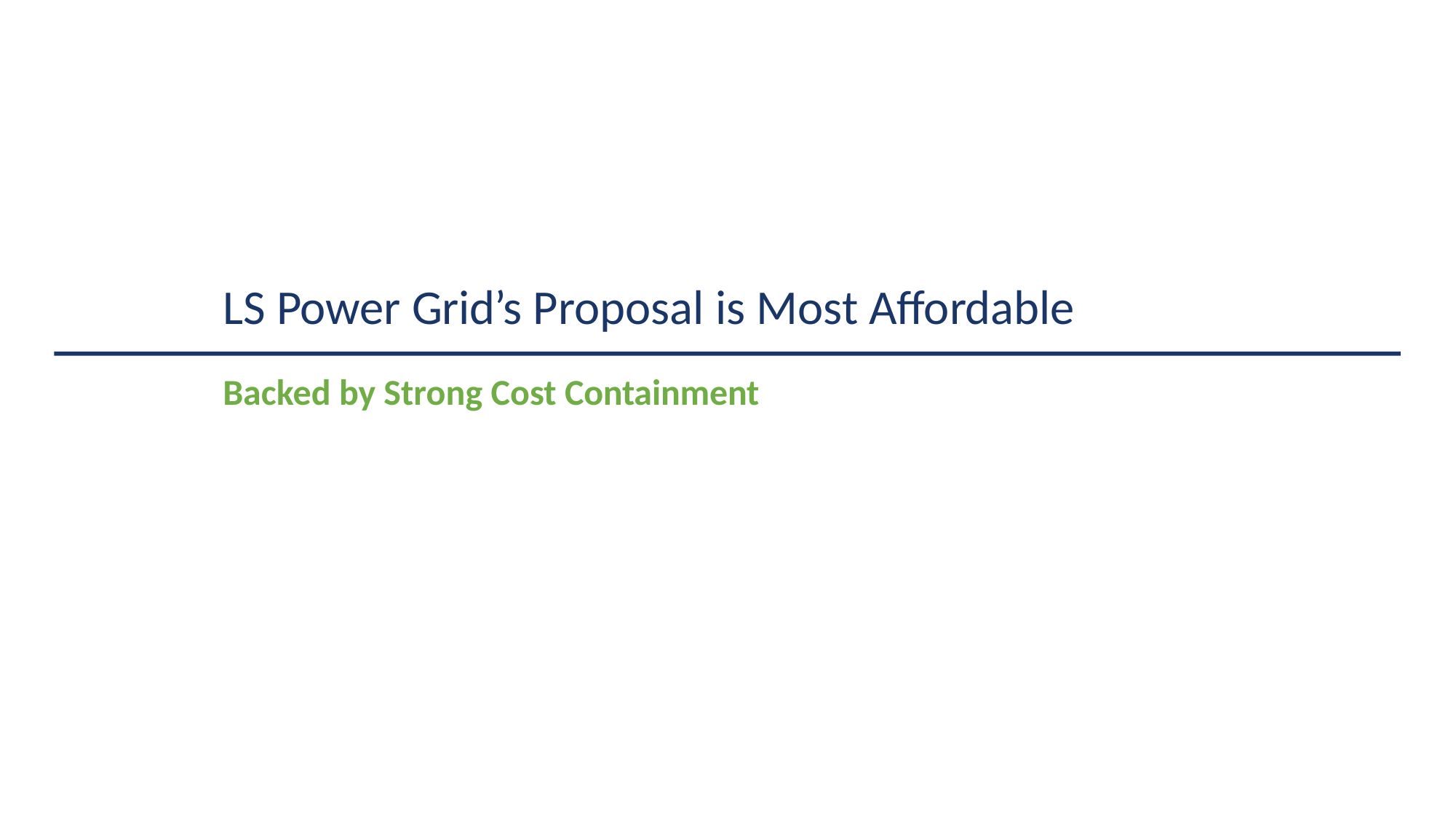

LS Power Grid’s Proposal is Most Affordable
Backed by Strong Cost Containment